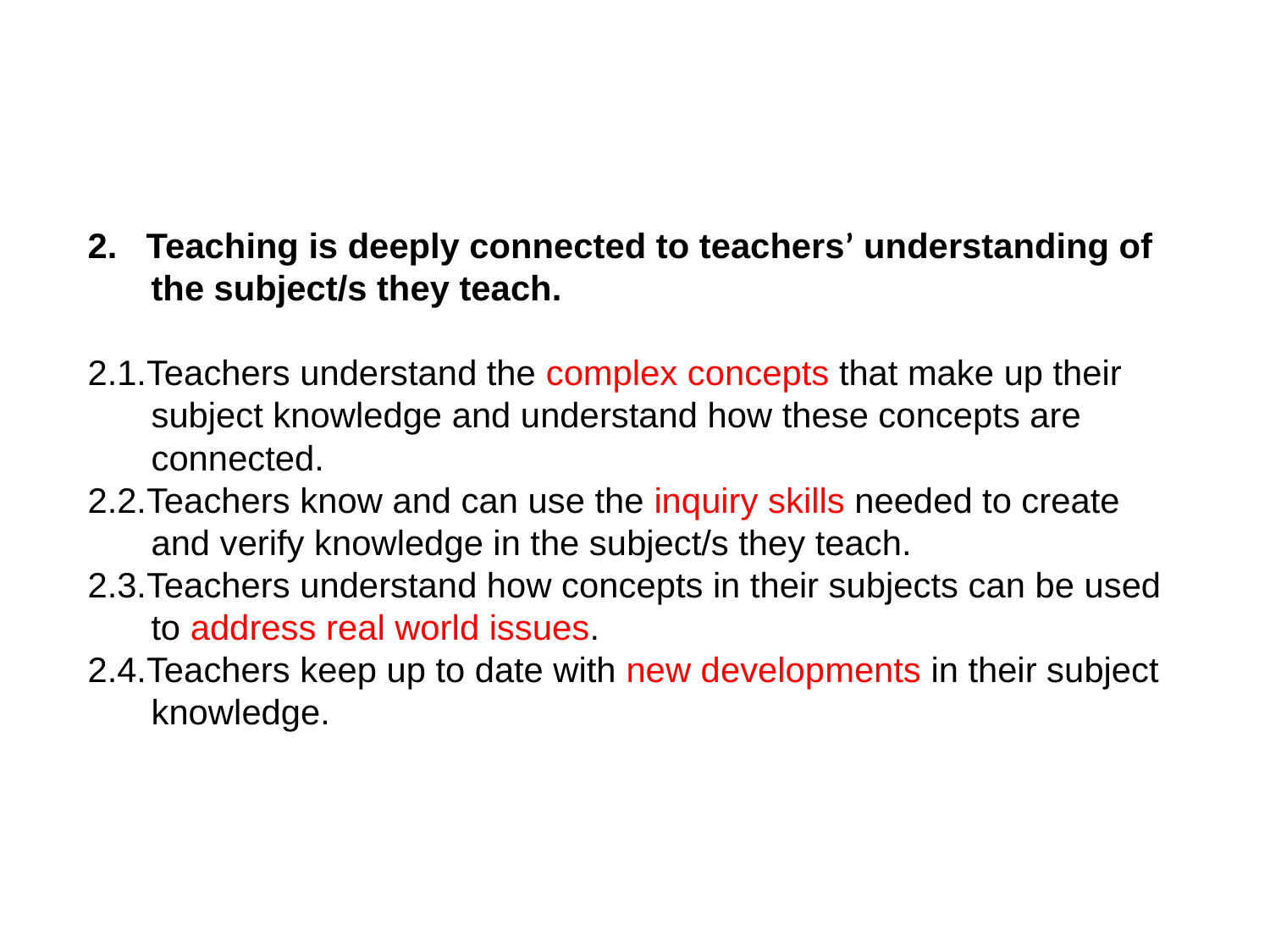

2.   Teaching is deeply connected to teachers’ understanding of    the subject/s they teach.

2.1.Teachers understand the complex concepts that make up their subject knowledge and understand how these concepts are connected.
2.2.Teachers know and can use the inquiry skills needed to create and verify knowledge in the subject/s they teach.
2.3.Teachers understand how concepts in their subjects can be used to address real world issues.
2.4.Teachers keep up to date with new developments in their subject knowledge.